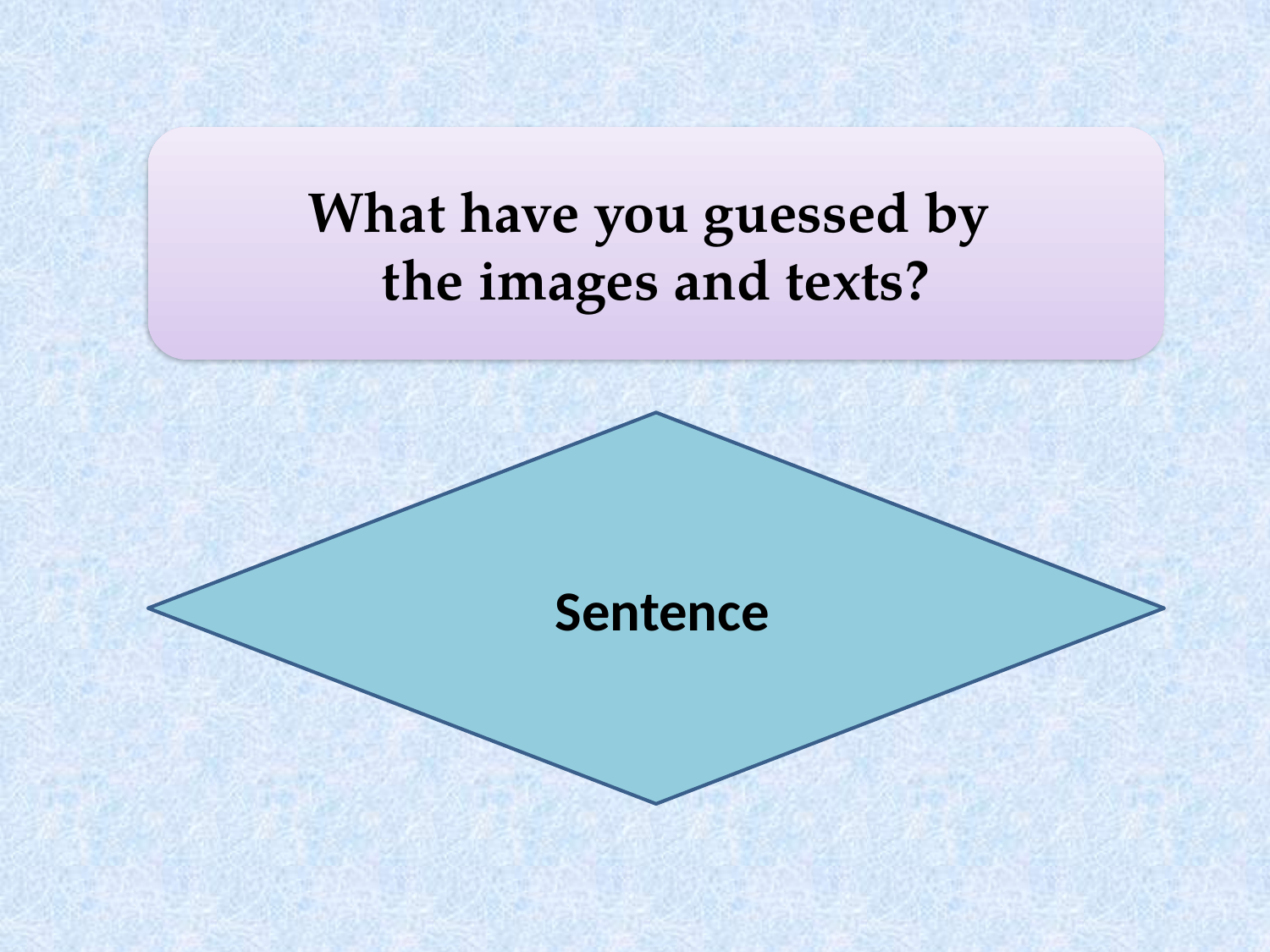

What have you guessed by
the images and texts?
 Sentence